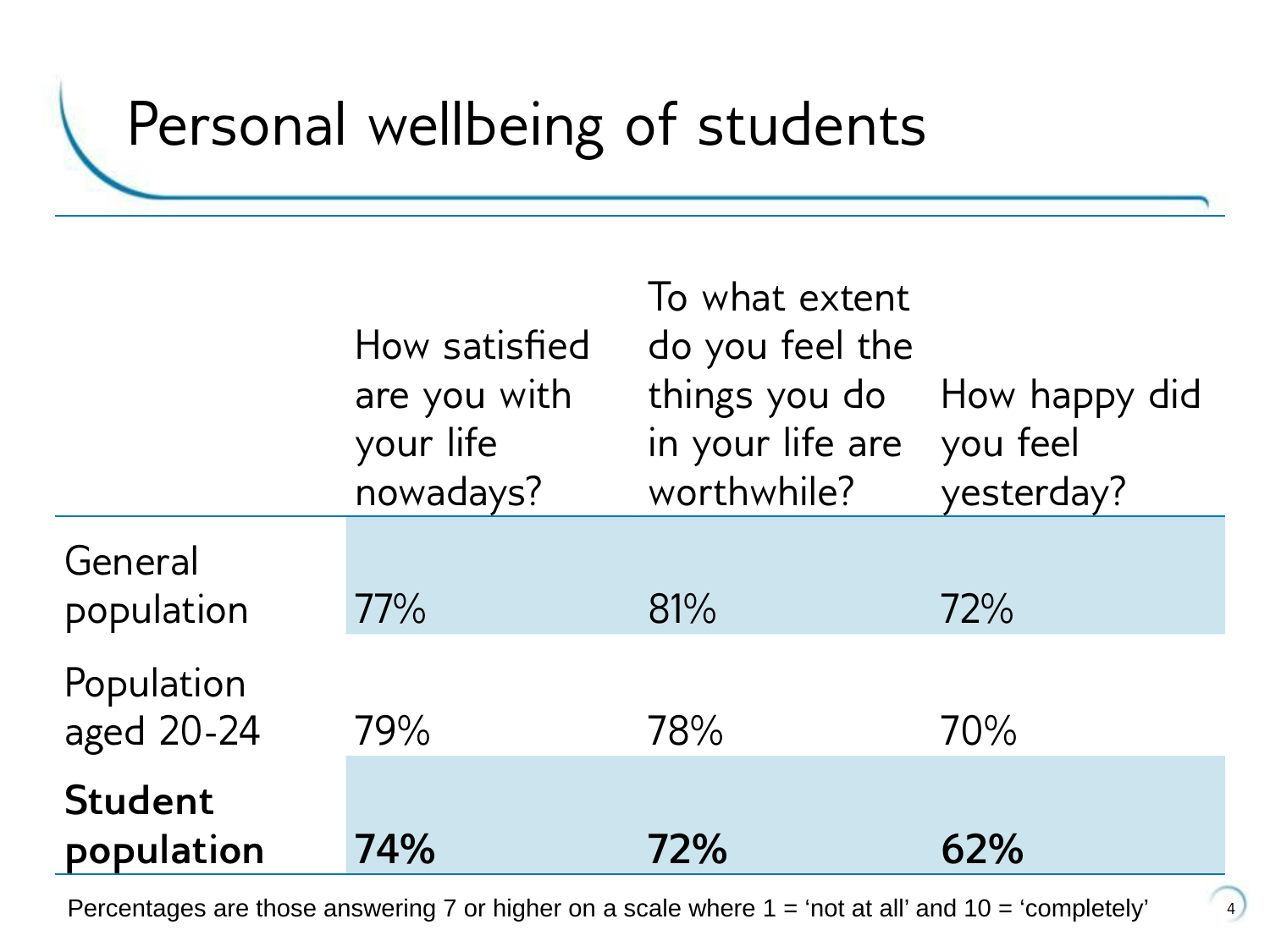

# Personal wellbeing of students
|  | How satisfied are you with your life nowadays? | To what extent do you feel the things you do in your life are worthwhile? | How happy did you feel yesterday? |
| --- | --- | --- | --- |
| General population | 77% | 81% | 72% |
| Population aged 20-24 | 79% | 78% | 70% |
| Student population | 74% | 72% | 62% |
4
Percentages are those answering 7 or higher on a scale where 1 = ‘not at all’ and 10 = ‘completely’